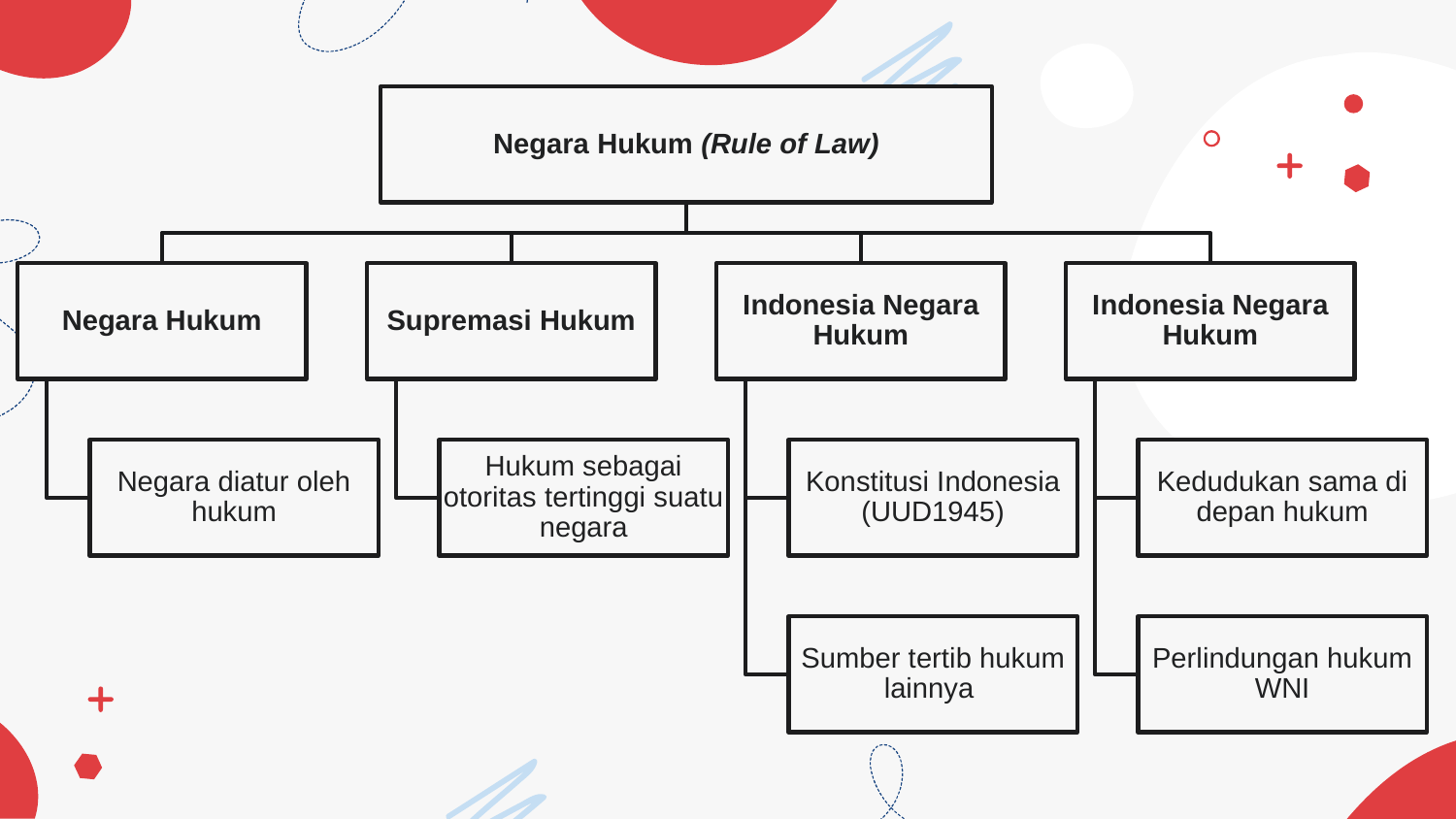

Negara Hukum (Rule of Law)
Negara Hukum
Negara diatur oleh hukum
Supremasi Hukum
Hukum sebagai otoritas tertinggi suatu negara
Indonesia Negara Hukum
Konstitusi Indonesia (UUD1945)
Sumber tertib hukum lainnya
Indonesia Negara Hukum
Kedudukan sama di depan hukum
Perlindungan hukum WNI